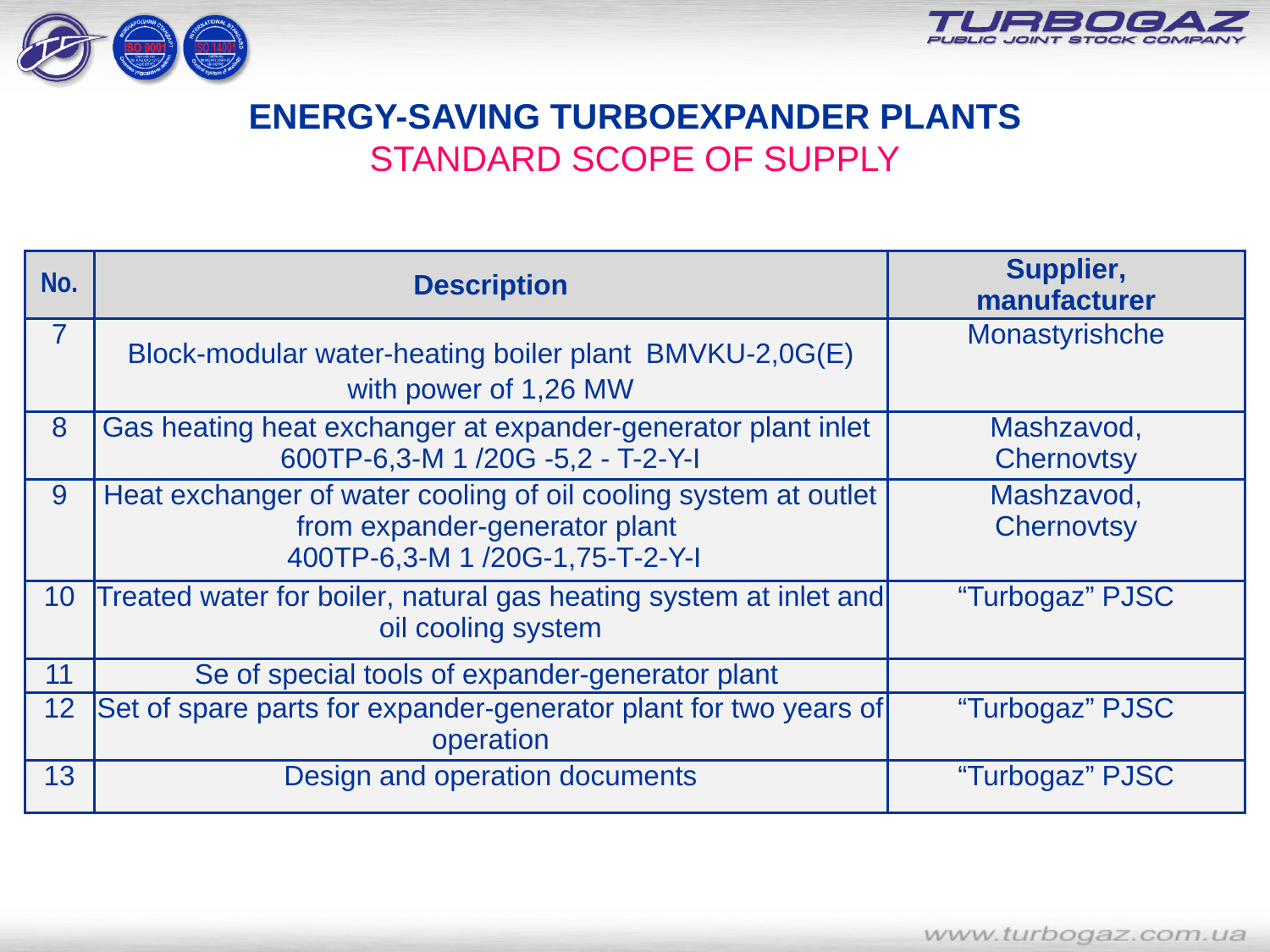

ENERGY-SAVING TURBOEXPANDER PLANTS
STANDARD SCOPE OF SUPPLY
| No. | Description | Supplier, manufacturer |
| --- | --- | --- |
| 7 | Block-modular water-heating boiler plant BMVKU-2,0G(E) with power of 1,26 MW | Monastyrishche |
| 8 | Gas heating heat exchanger at expander-generator plant inlet 600TP-6,3-M 1 /20G -5,2 - T-2-Y-I | Mashzavod, Chernovtsy |
| 9 | Heat exchanger of water cooling of oil cooling system at outlet from expander-generator plant 400TP-6,3-М 1 /20G-1,75-Т-2-Y-I | Mashzavod, Chernovtsy |
| 10 | Treated water for boiler, natural gas heating system at inlet and oil cooling system | “Turbogaz” PJSC |
| 11 | Se of special tools of expander-generator plant |  |
| 12 | Set of spare parts for expander-generator plant for two years of operation | “Turbogaz” PJSC |
| 13 | Design and operation documents | “Turbogaz” PJSC |